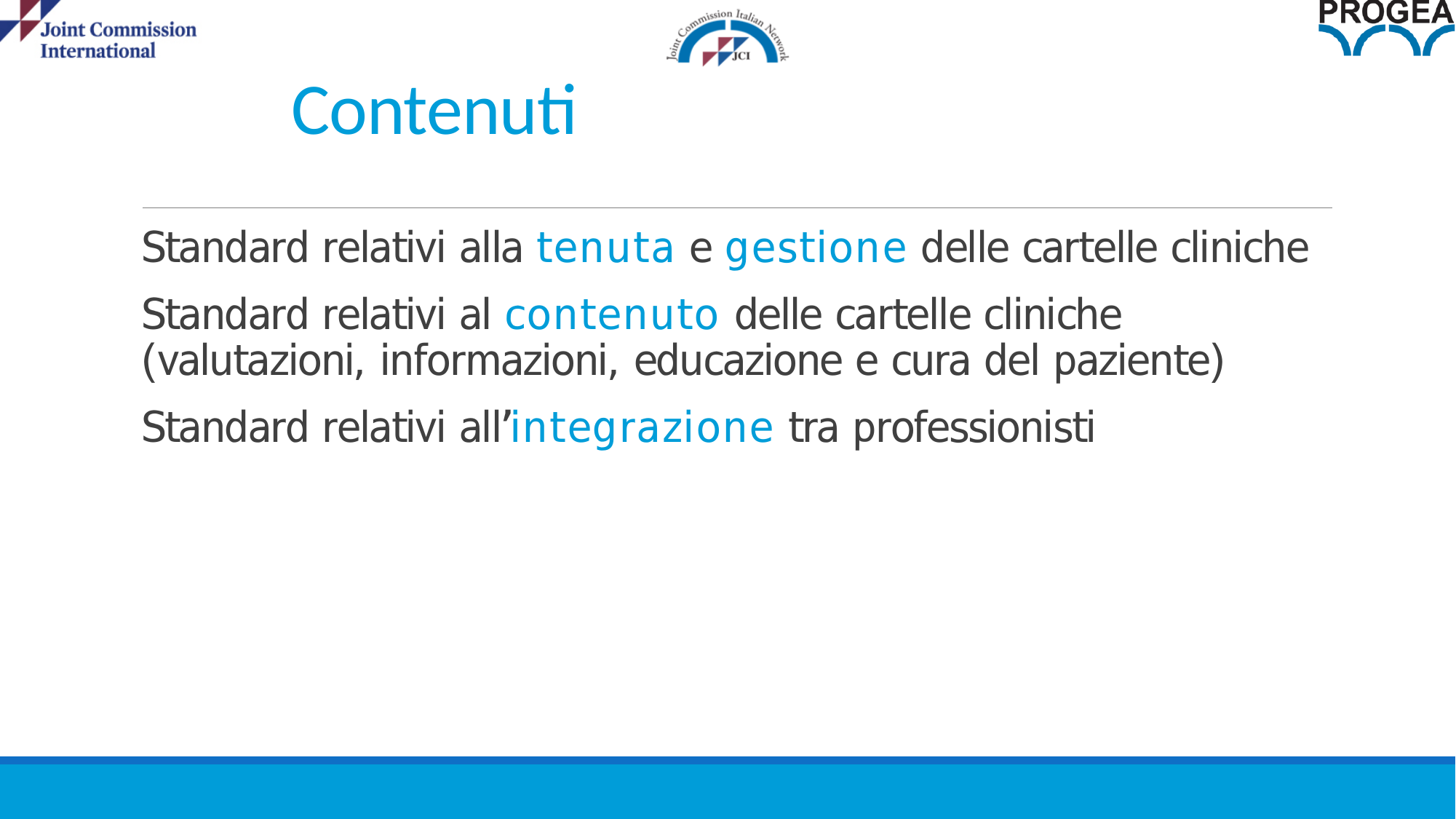

# Contenuti
Standard relativi alla tenuta e gestione delle cartelle cliniche
Standard relativi al contenuto delle cartelle cliniche (valutazioni, informazioni, educazione e cura del paziente)
Standard relativi all’integrazione tra professionisti